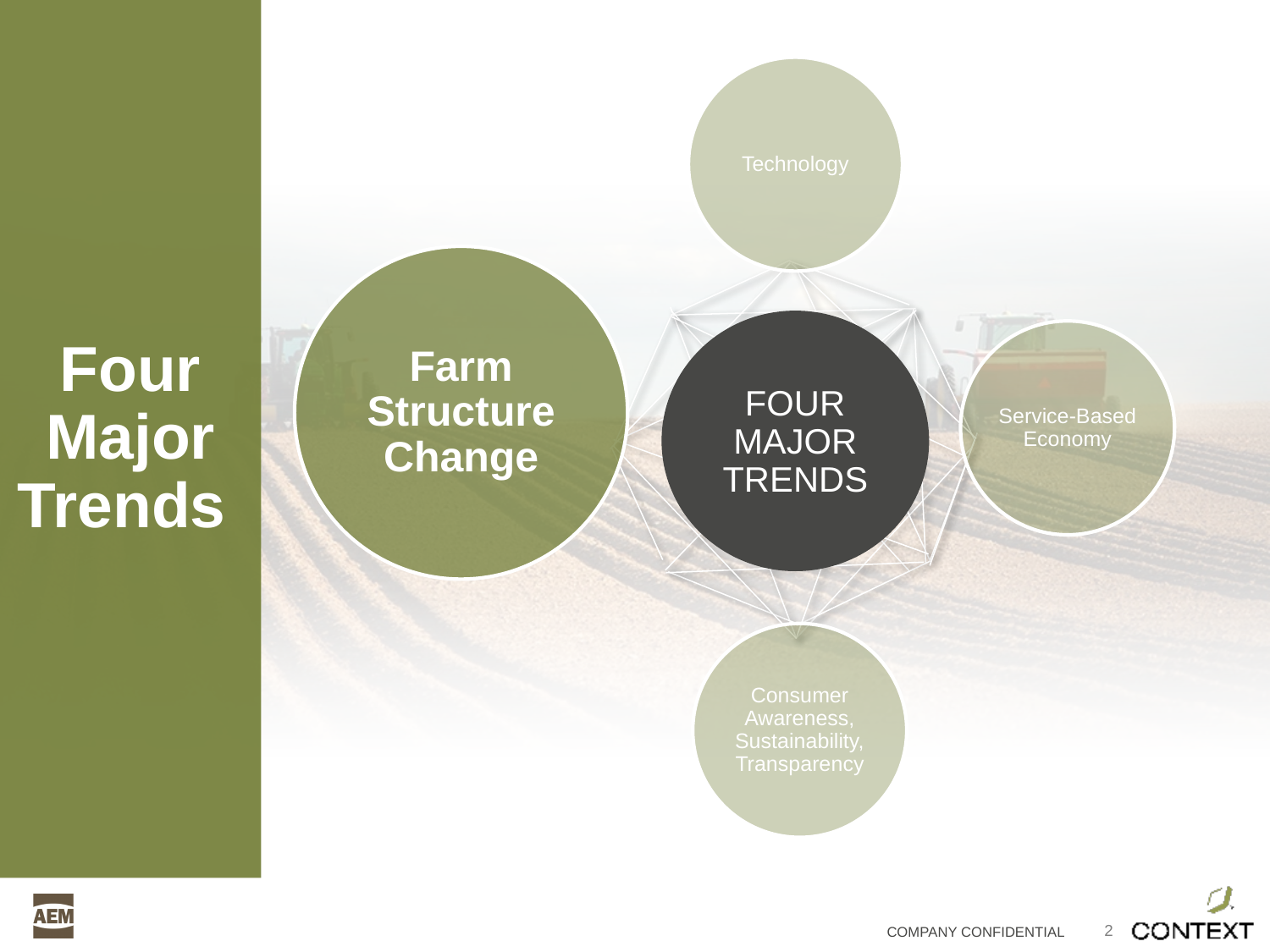

Four Major Trends
Technology
Farm Structure Change

FOUR MAJOR TRENDS
Service-Based Economy

Consumer Awareness, Sustainability, Transparency